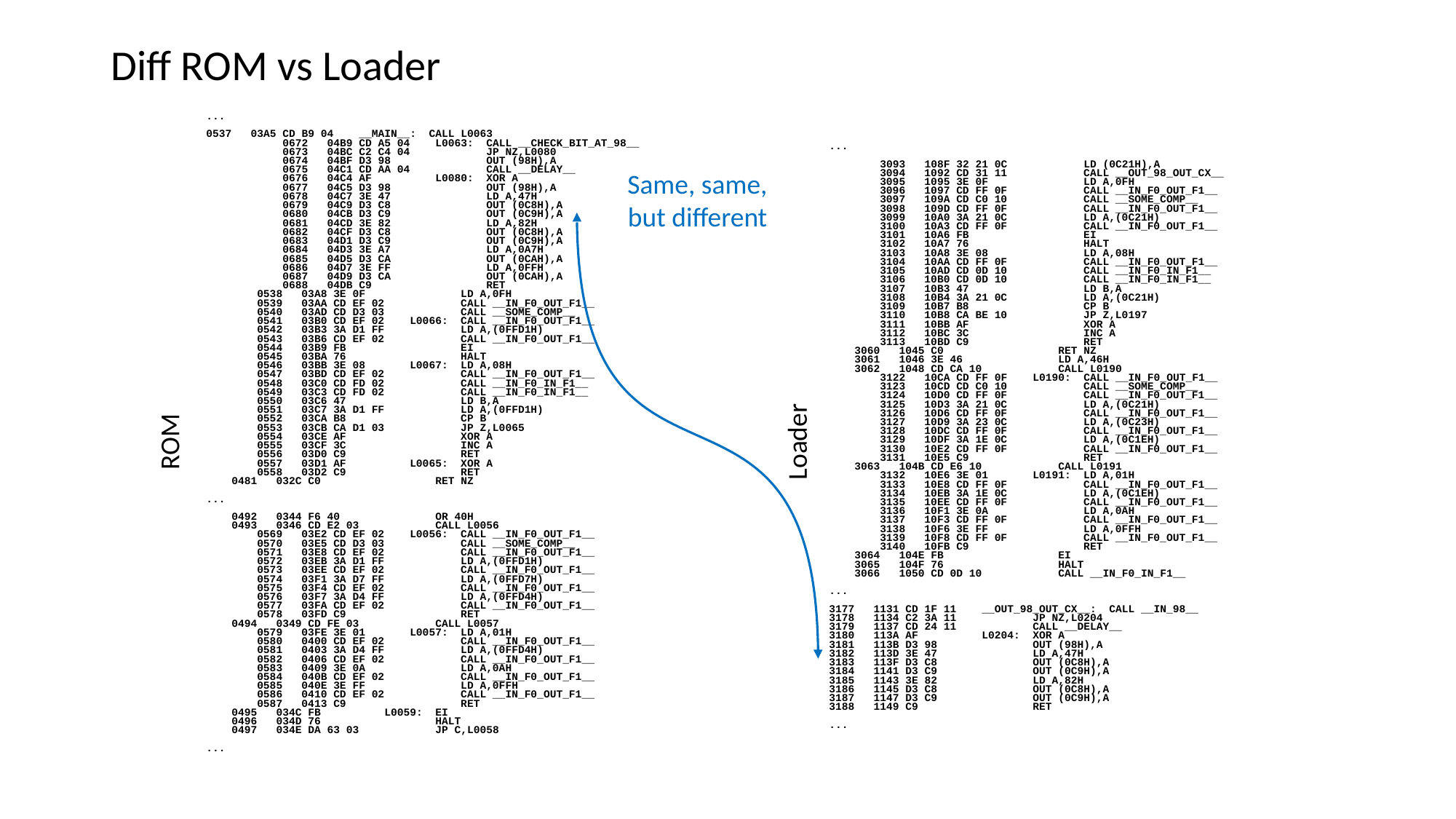

# Diff ROM vs Loader
...
0537   03A5 CD B9 04    __MAIN__:  CALL L0063
            0672   04B9 CD A5 04    L0063:  CALL __CHECK_BIT_AT_98__
            0673   04BC C2 C4 04            JP NZ,L0080
            0674   04BF D3 98               OUT (98H),A
            0675   04C1 CD AA 04            CALL __DELAY__
            0676   04C4 AF          L0080:  XOR A
            0677   04C5 D3 98               OUT (98H),A
            0678   04C7 3E 47               LD A,47H
            0679   04C9 D3 C8               OUT (0C8H),A
            0680   04CB D3 C9               OUT (0C9H),A
            0681   04CD 3E 82               LD A,82H
            0682   04CF D3 C8               OUT (0C8H),A
            0683   04D1 D3 C9               OUT (0C9H),A
            0684   04D3 3E A7               LD A,0A7H
            0685   04D5 D3 CA               OUT (0CAH),A
            0686   04D7 3E FF               LD A,0FFH
            0687   04D9 D3 CA               OUT (0CAH),A
            0688   04DB C9                  RET
        0538   03A8 3E 0F               LD A,0FH
        0539   03AA CD EF 02            CALL __IN_F0_OUT_F1__
        0540   03AD CD D3 03            CALL __SOME_COMP__
        0541   03B0 CD EF 02    L0066:  CALL __IN_F0_OUT_F1__
        0542   03B3 3A D1 FF            LD A,(0FFD1H)
        0543   03B6 CD EF 02            CALL __IN_F0_OUT_F1__
        0544   03B9 FB                  EI
        0545   03BA 76                  HALT
        0546   03BB 3E 08       L0067:  LD A,08H
        0547   03BD CD EF 02            CALL __IN_F0_OUT_F1__
        0548   03C0 CD FD 02            CALL __IN_F0_IN_F1__
        0549   03C3 CD FD 02            CALL __IN_F0_IN_F1__
        0550   03C6 47                  LD B,A
        0551   03C7 3A D1 FF            LD A,(0FFD1H)
        0552   03CA B8                  CP B
        0553   03CB CA D1 03            JP Z,L0065
        0554   03CE AF                  XOR A
        0555   03CF 3C                  INC A
        0556   03D0 C9                  RET
        0557   03D1 AF          L0065:  XOR A
        0558   03D2 C9                  RET
    0481   032C C0                  RET NZ
...
    0492   0344 F6 40               OR 40H
    0493   0346 CD E2 03            CALL L0056
        0569   03E2 CD EF 02    L0056:  CALL __IN_F0_OUT_F1__
        0570   03E5 CD D3 03            CALL __SOME_COMP__
        0571   03E8 CD EF 02            CALL __IN_F0_OUT_F1__
        0572   03EB 3A D1 FF            LD A,(0FFD1H)
        0573   03EE CD EF 02            CALL __IN_F0_OUT_F1__
        0574   03F1 3A D7 FF            LD A,(0FFD7H)
        0575   03F4 CD EF 02            CALL __IN_F0_OUT_F1__
        0576   03F7 3A D4 FF            LD A,(0FFD4H)
        0577   03FA CD EF 02            CALL __IN_F0_OUT_F1__
        0578   03FD C9                  RET
    0494   0349 CD FE 03            CALL L0057
        0579   03FE 3E 01       L0057:  LD A,01H
        0580   0400 CD EF 02            CALL __IN_F0_OUT_F1__
        0581   0403 3A D4 FF            LD A,(0FFD4H)
        0582   0406 CD EF 02            CALL __IN_F0_OUT_F1__
        0583   0409 3E 0A               LD A,0AH
        0584   040B CD EF 02            CALL __IN_F0_OUT_F1__
        0585   040E 3E FF               LD A,0FFH
        0586   0410 CD EF 02            CALL __IN_F0_OUT_F1__
        0587   0413 C9                  RET
    0495   034C FB          L0059:  EI
    0496   034D 76                  HALT
    0497   034E DA 63 03            JP C,L0058
...

...
        3093   108F 32 21 0C            LD (0C21H),A
        3094   1092 CD 31 11            CALL __OUT_98_OUT_CX__
        3095   1095 3E 0F               LD A,0FH
        3096   1097 CD FF 0F            CALL __IN_F0_OUT_F1__
        3097   109A CD C0 10            CALL __SOME_COMP__
        3098   109D CD FF 0F            CALL __IN_F0_OUT_F1__
        3099   10A0 3A 21 0C            LD A,(0C21H)
        3100   10A3 CD FF 0F            CALL __IN_F0_OUT_F1__
        3101   10A6 FB                  EI
        3102   10A7 76                  HALT
        3103   10A8 3E 08               LD A,08H
        3104   10AA CD FF 0F            CALL __IN_F0_OUT_F1__
        3105   10AD CD 0D 10            CALL __IN_F0_IN_F1__
        3106   10B0 CD 0D 10            CALL __IN_F0_IN_F1__
        3107   10B3 47                  LD B,A
        3108   10B4 3A 21 0C            LD A,(0C21H)
        3109   10B7 B8                  CP B
        3110   10B8 CA BE 10            JP Z,L0197
        3111   10BB AF                  XOR A
        3112   10BC 3C                  INC A
        3113   10BD C9                  RET
    3060   1045 C0                  RET NZ
    3061   1046 3E 46               LD A,46H
    3062   1048 CD CA 10            CALL L0190
        3122   10CA CD FF 0F    L0190:  CALL __IN_F0_OUT_F1__
        3123   10CD CD C0 10            CALL __SOME_COMP__
        3124   10D0 CD FF 0F            CALL __IN_F0_OUT_F1__
        3125   10D3 3A 21 0C            LD A,(0C21H)
        3126   10D6 CD FF 0F            CALL __IN_F0_OUT_F1__
        3127   10D9 3A 23 0C            LD A,(0C23H)
        3128   10DC CD FF 0F            CALL __IN_F0_OUT_F1__
        3129   10DF 3A 1E 0C            LD A,(0C1EH)
        3130   10E2 CD FF 0F            CALL __IN_F0_OUT_F1__
        3131   10E5 C9                  RET
    3063   104B CD E6 10            CALL L0191
        3132   10E6 3E 01       L0191:  LD A,01H
        3133   10E8 CD FF 0F            CALL __IN_F0_OUT_F1__
        3134   10EB 3A 1E 0C            LD A,(0C1EH)
        3135   10EE CD FF 0F            CALL __IN_F0_OUT_F1__
        3136   10F1 3E 0A               LD A,0AH
        3137   10F3 CD FF 0F            CALL __IN_F0_OUT_F1__
        3138   10F6 3E FF               LD A,0FFH
        3139   10F8 CD FF 0F            CALL __IN_F0_OUT_F1__
        3140   10FB C9                  RET
    3064   104E FB                  EI
    3065   104F 76                  HALT
    3066   1050 CD 0D 10            CALL __IN_F0_IN_F1__
...
3177   1131 CD 1F 11    __OUT_98_OUT_CX__:  CALL __IN_98__
3178   1134 C2 3A 11            JP NZ,L0204
3179   1137 CD 24 11            CALL __DELAY__
3180   113A AF          L0204:  XOR A
3181   113B D3 98               OUT (98H),A
3182   113D 3E 47               LD A,47H
3183   113F D3 C8               OUT (0C8H),A
3184   1141 D3 C9               OUT (0C9H),A
3185   1143 3E 82               LD A,82H
3186   1145 D3 C8               OUT (0C8H),A
3187   1147 D3 C9               OUT (0C9H),A
3188   1149 C9                  RET

...
Same, same,
but different
ROM
Loader